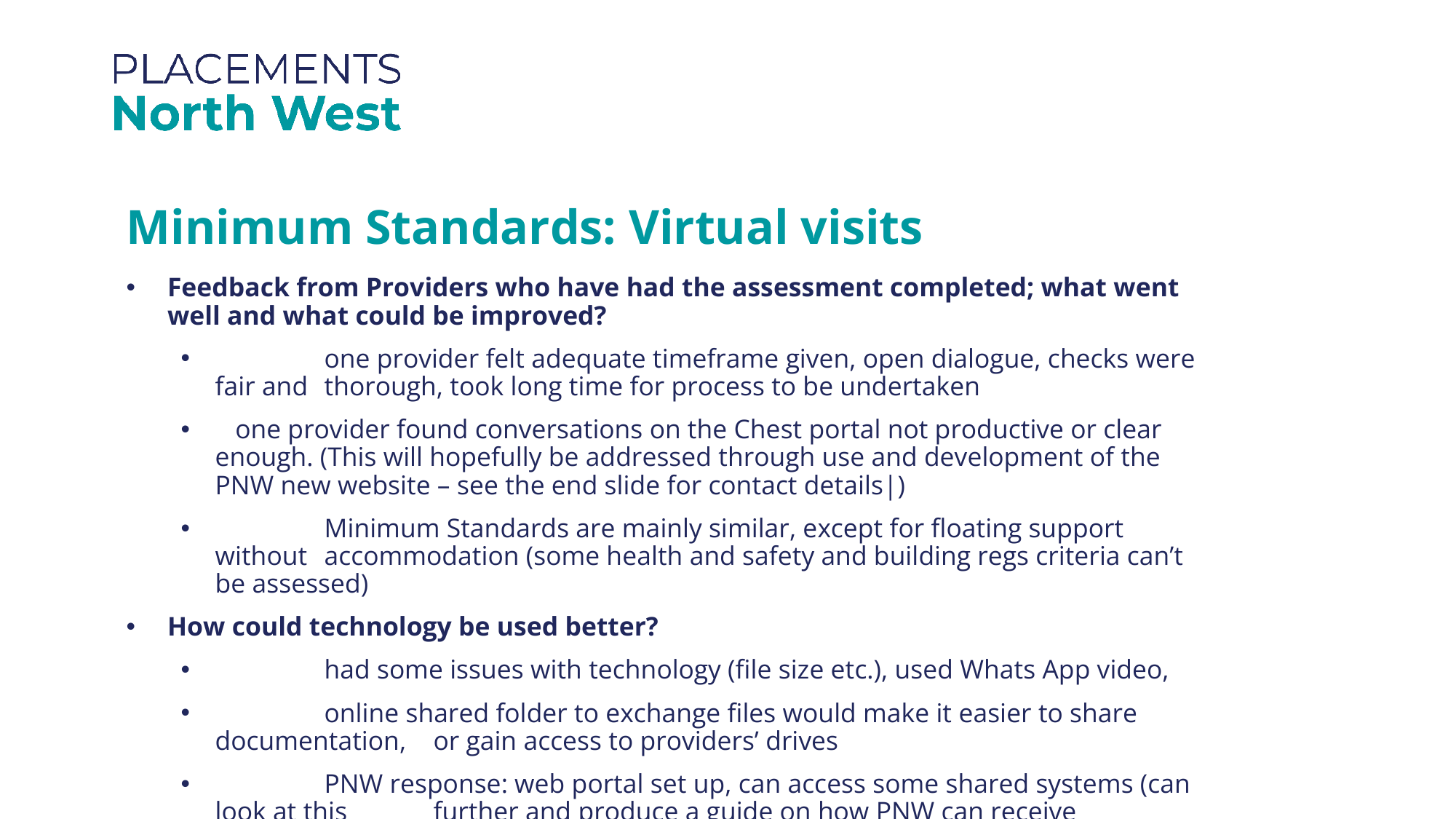

Minimum Standards: Virtual visits
Feedback from Providers who have had the assessment completed; what went well and what could be improved?
	one provider felt adequate timeframe given, open dialogue, checks were fair and 	thorough, took long time for process to be undertaken
   one provider found conversations on the Chest portal not productive or clear enough. (This will hopefully be addressed through use and development of the PNW new website – see the end slide for contact details|)
	Minimum Standards are mainly similar, except for floating support without 	accommodation (some health and safety and building regs criteria can’t be assessed)
How could technology be used better?
	had some issues with technology (file size etc.), used Whats App video,
	online shared folder to exchange files would make it easier to share documentation, 	or gain access to providers’ drives
	PNW response: web portal set up, can access some shared systems (can look at this 	further and produce a guide on how PNW can receive information),
Do providers have any ideas to share?
Please include a link to the Minimum Standards so providers can access them online